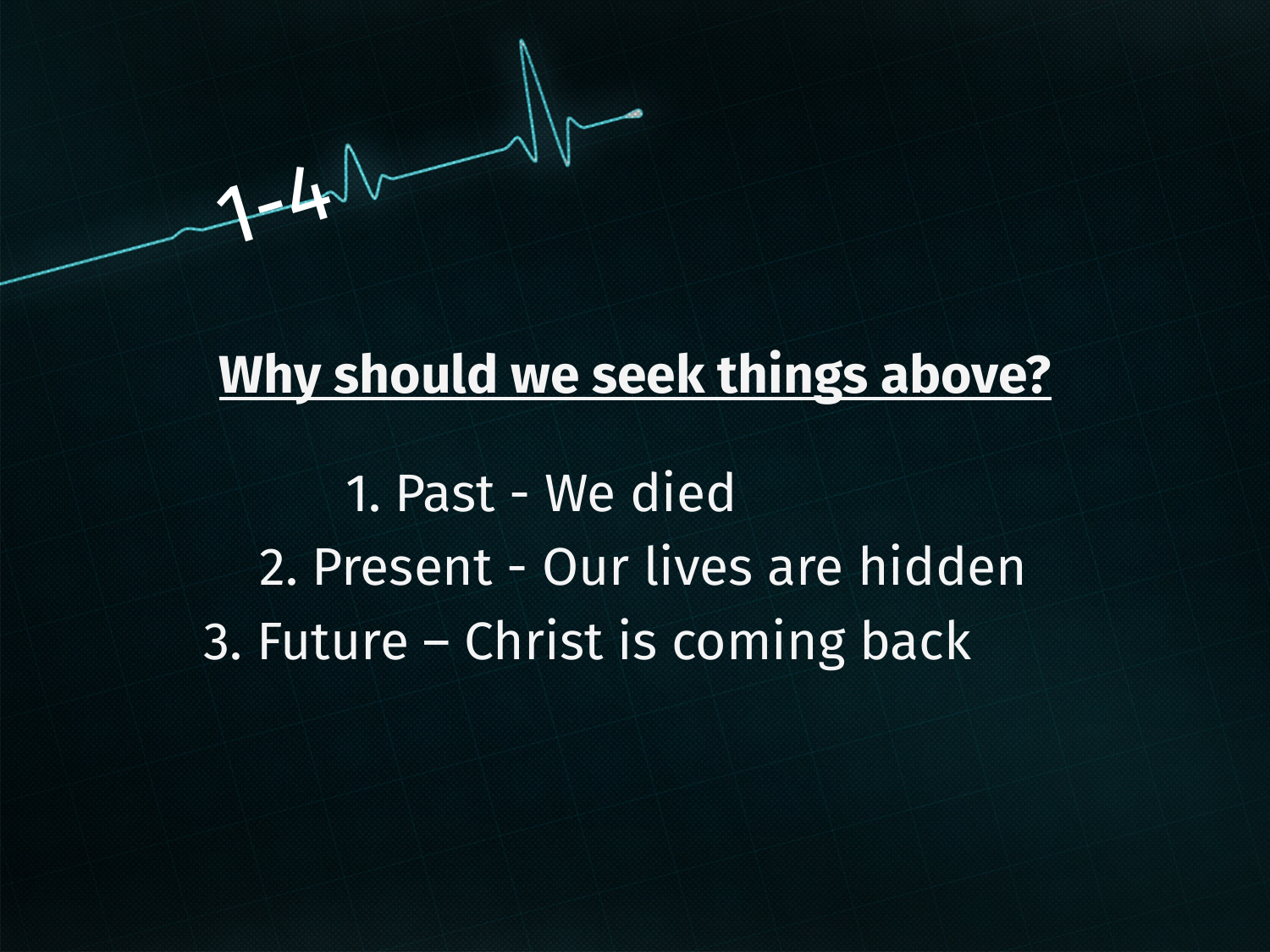

# 1-4
Why should we seek things above?

		 1. Past - We died
             2. Present - Our lives are hidden
         3. Future – Christ is coming back